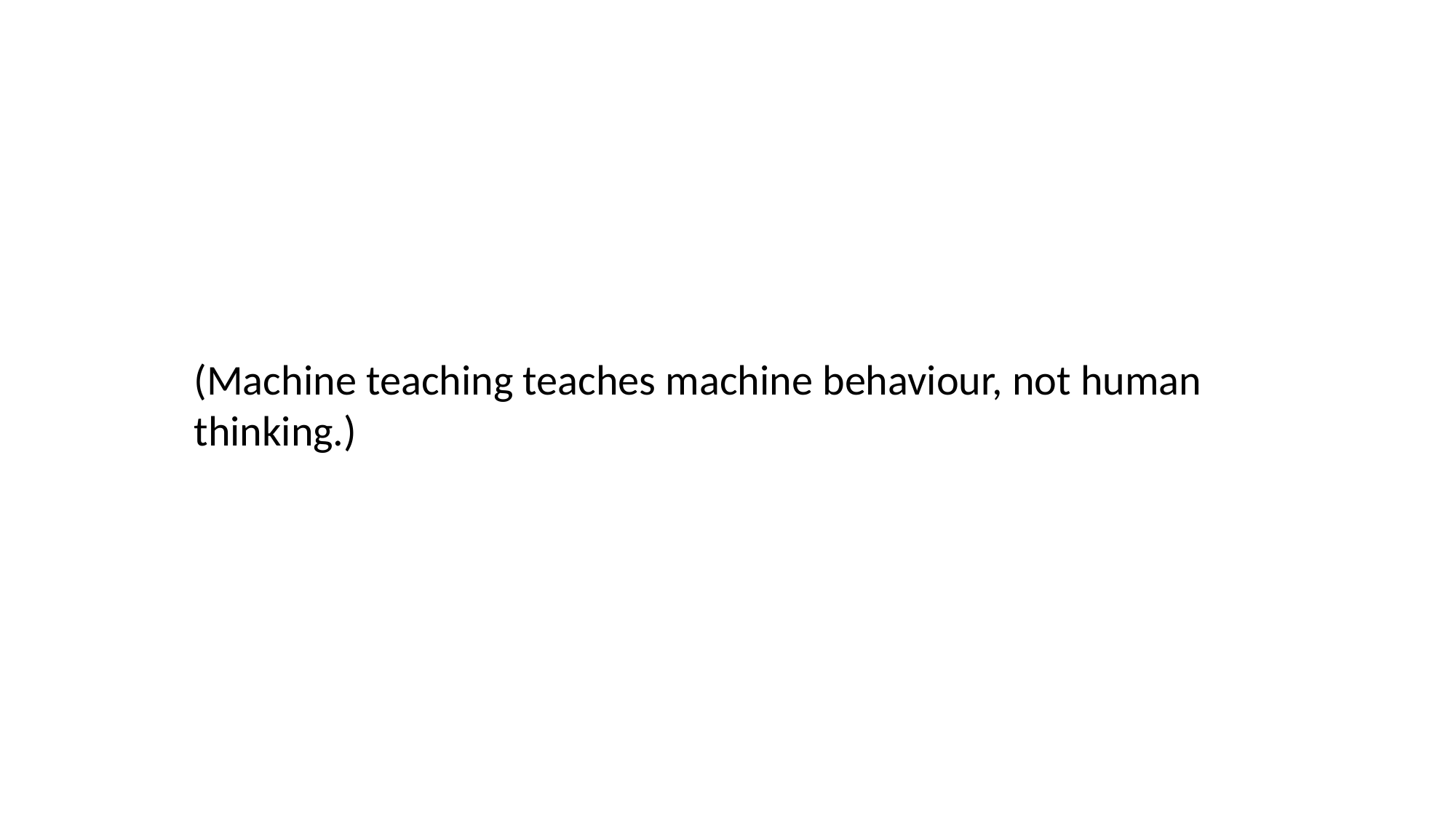

(Machine teaching teaches machine behaviour, not human thinking.)